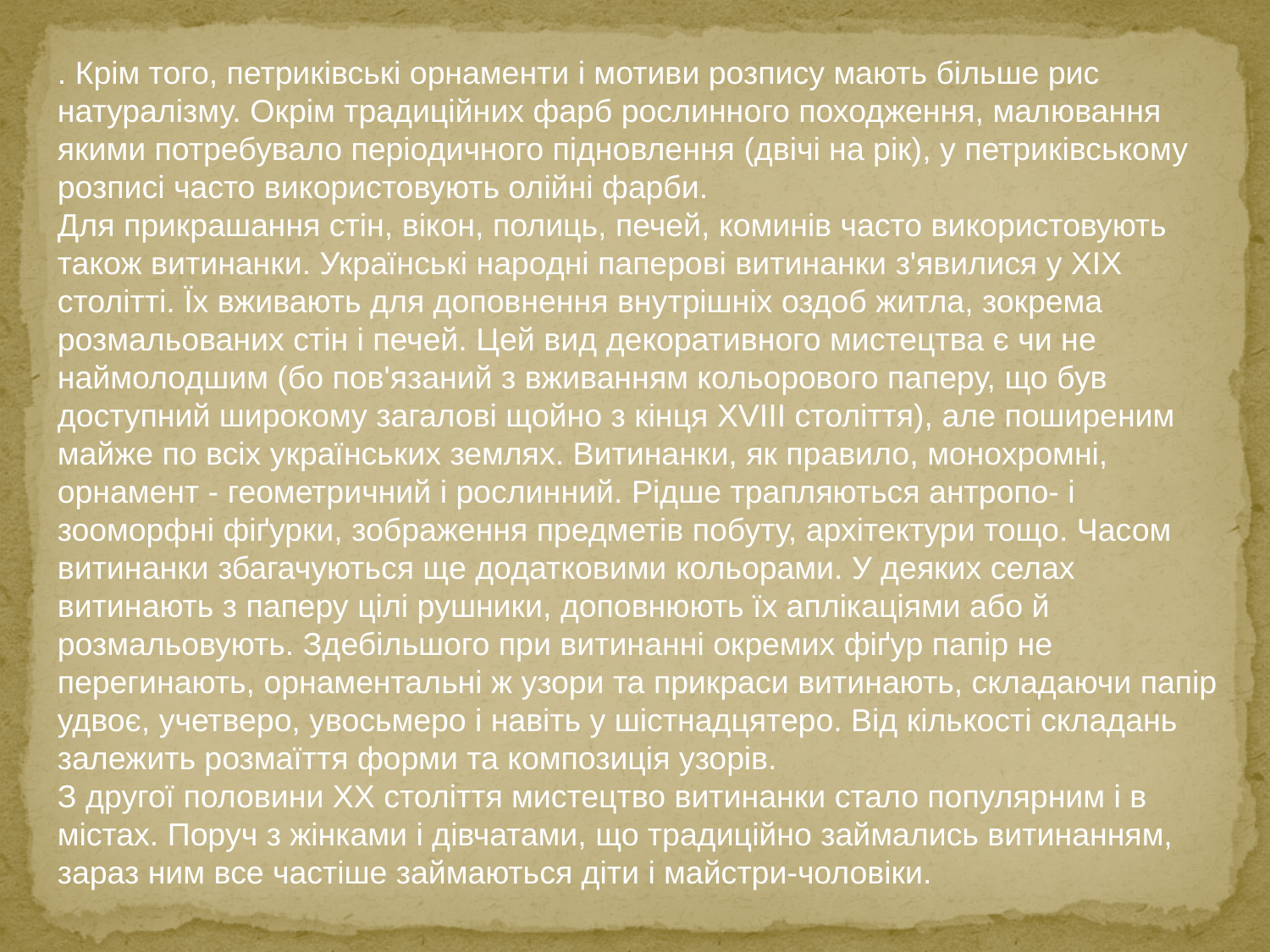

. Крім того, петриківські орнаменти і мотиви розпису мають більше рис натуралізму. Окрім традиційних фарб рослинного походження, малювання якими потребувало періодичного підновлення (двічі на рік), у петриківському розписі часто використовують олійні фарби.
Для прикрашання стін, вікон, полиць, печей, коминів часто використовують також витинанки. Українські народні паперові витинанки з'явилися у ХІХ столітті. Їх вживають для доповнення внутрішніх оздоб житла, зокрема розмальованих стін і печей. Цей вид декоративного мистецтва є чи не наймолодшим (бо пов'язаний з вживанням кольорового паперу, що був доступний широкому загалові щойно з кінця XVIII століття), але поширеним майже по всіх українських землях. Витинанки, як правило, монохромні, орнамент - геометричний і рослинний. Рідше трапляються антропо- і зооморфні фіґурки, зображення предметів побуту, архітектури тощо. Часом витинанки збагачуються ще додатковими кольорами. У деяких селах витинають з паперу цілі рушники, доповнюють їх аплікаціями або й розмальовують. Здебільшого при витинанні окремих фіґур папір не перегинають, орнаментальні ж узори та прикраси витинають, складаючи папір удвоє, учетверо, увосьмеро і навіть у шістнадцятеро. Від кількості складань залежить розмаїття форми та композиція узорів.
З другої половини ХХ століття мистецтво витинанки стало популярним і в містах. Поруч з жінками і дівчатами, що традиційно займались витинанням, зараз ним все частіше займаються діти і майстри-чоловіки.